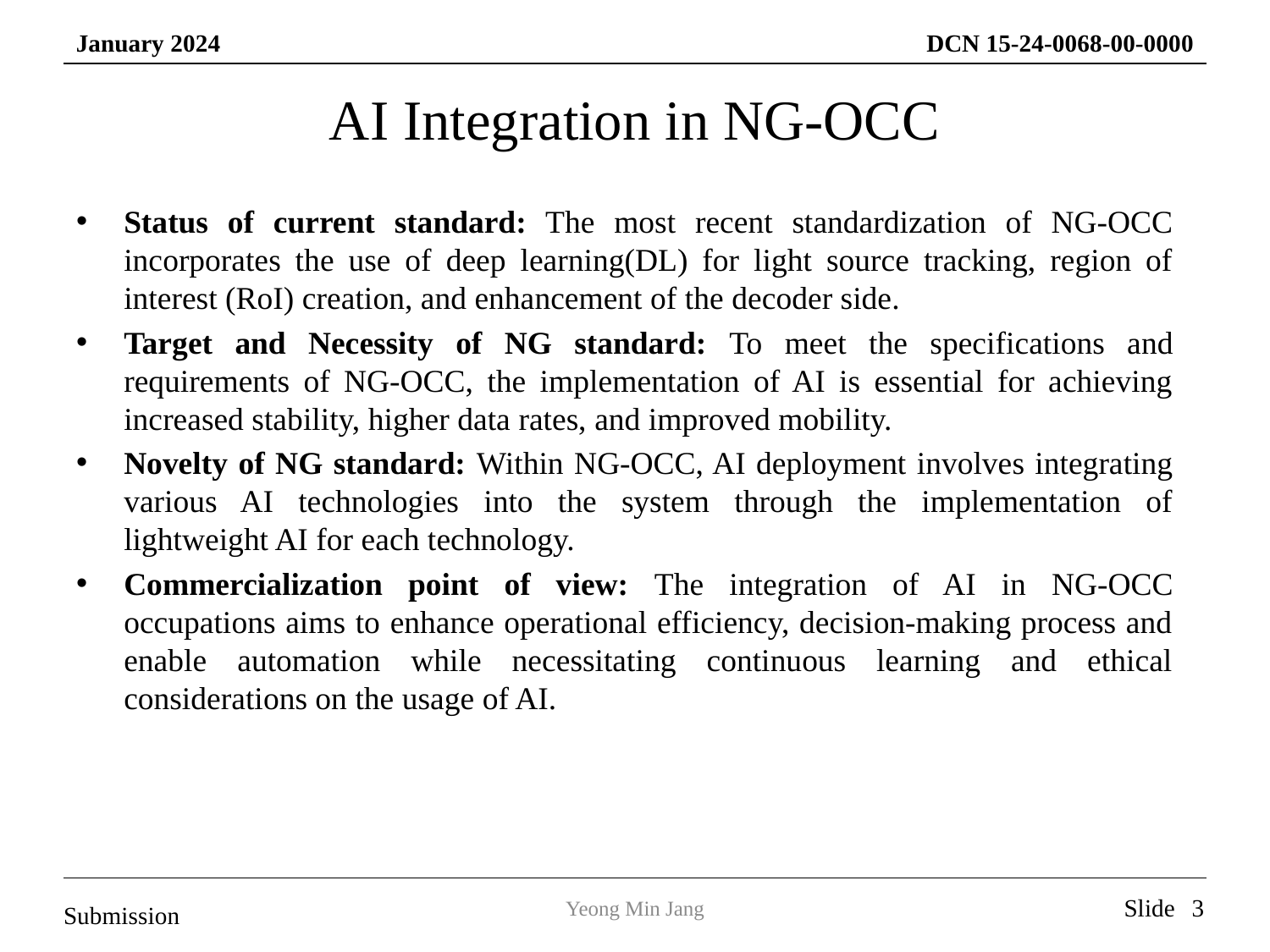

# AI Integration in NG-OCC
Status of current standard: The most recent standardization of NG-OCC incorporates the use of deep learning(DL) for light source tracking, region of interest (RoI) creation, and enhancement of the decoder side.
Target and Necessity of NG standard: To meet the specifications and requirements of NG-OCC, the implementation of AI is essential for achieving increased stability, higher data rates, and improved mobility.
Novelty of NG standard: Within NG-OCC, AI deployment involves integrating various AI technologies into the system through the implementation of lightweight AI for each technology.
Commercialization point of view: The integration of AI in NG-OCC occupations aims to enhance operational efficiency, decision-making process and enable automation while necessitating continuous learning and ethical considerations on the usage of AI.